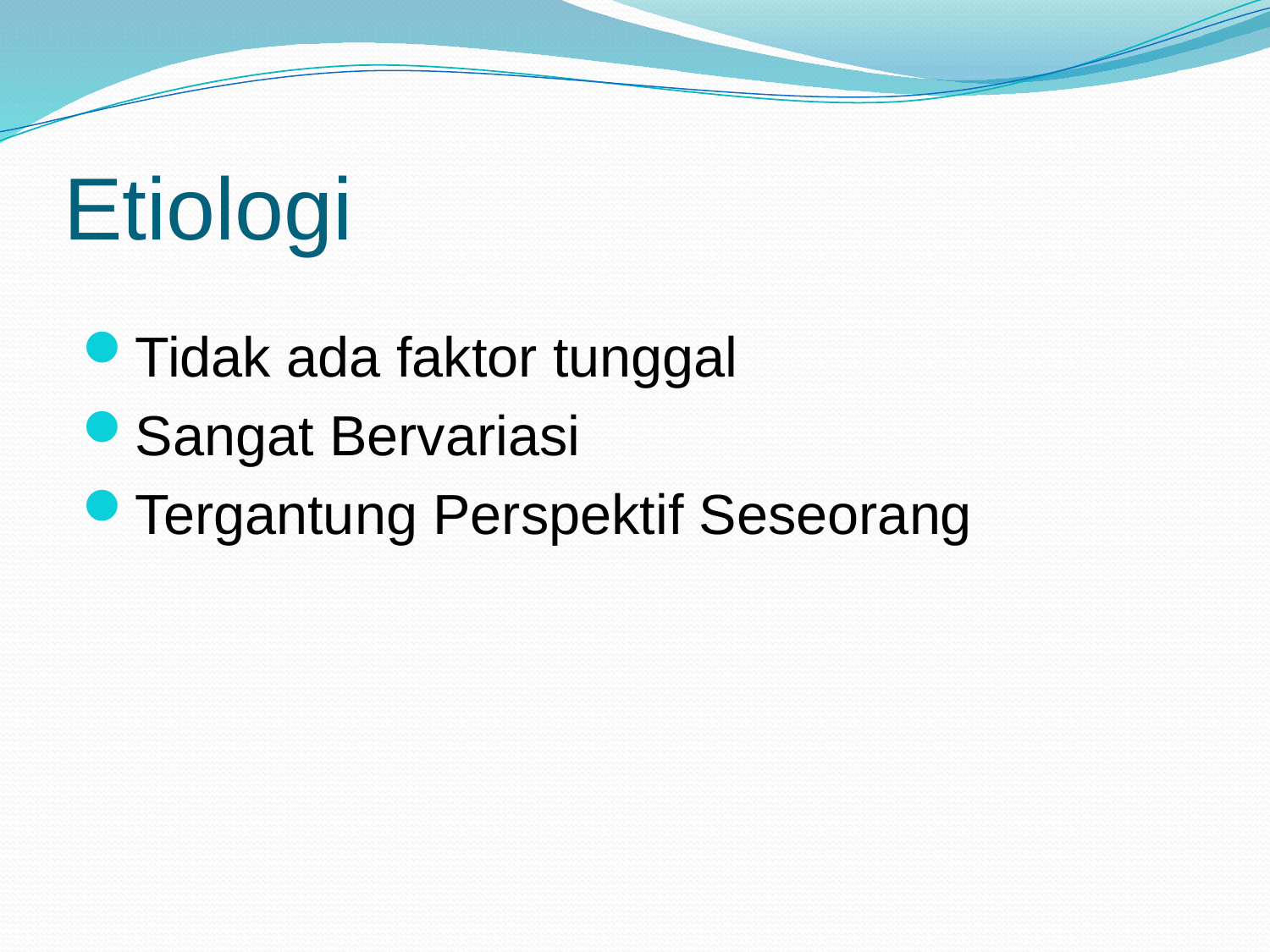

# Etiologi

Tidak ada faktor tunggal
Sangat Bervariasi
Tergantung Perspektif Seseorang